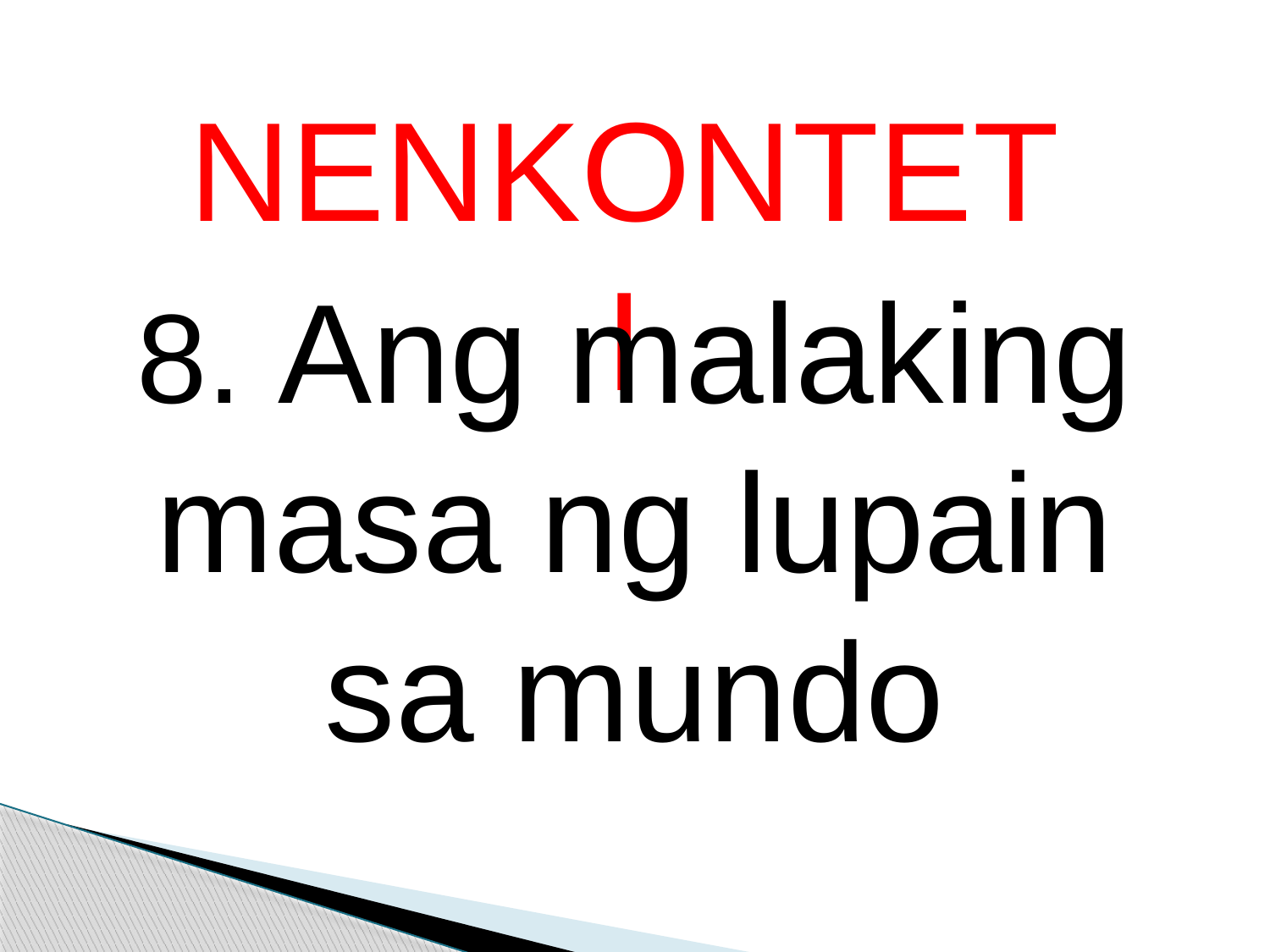

NENKONTETI
8. Ang malaking masa ng lupain sa mundo